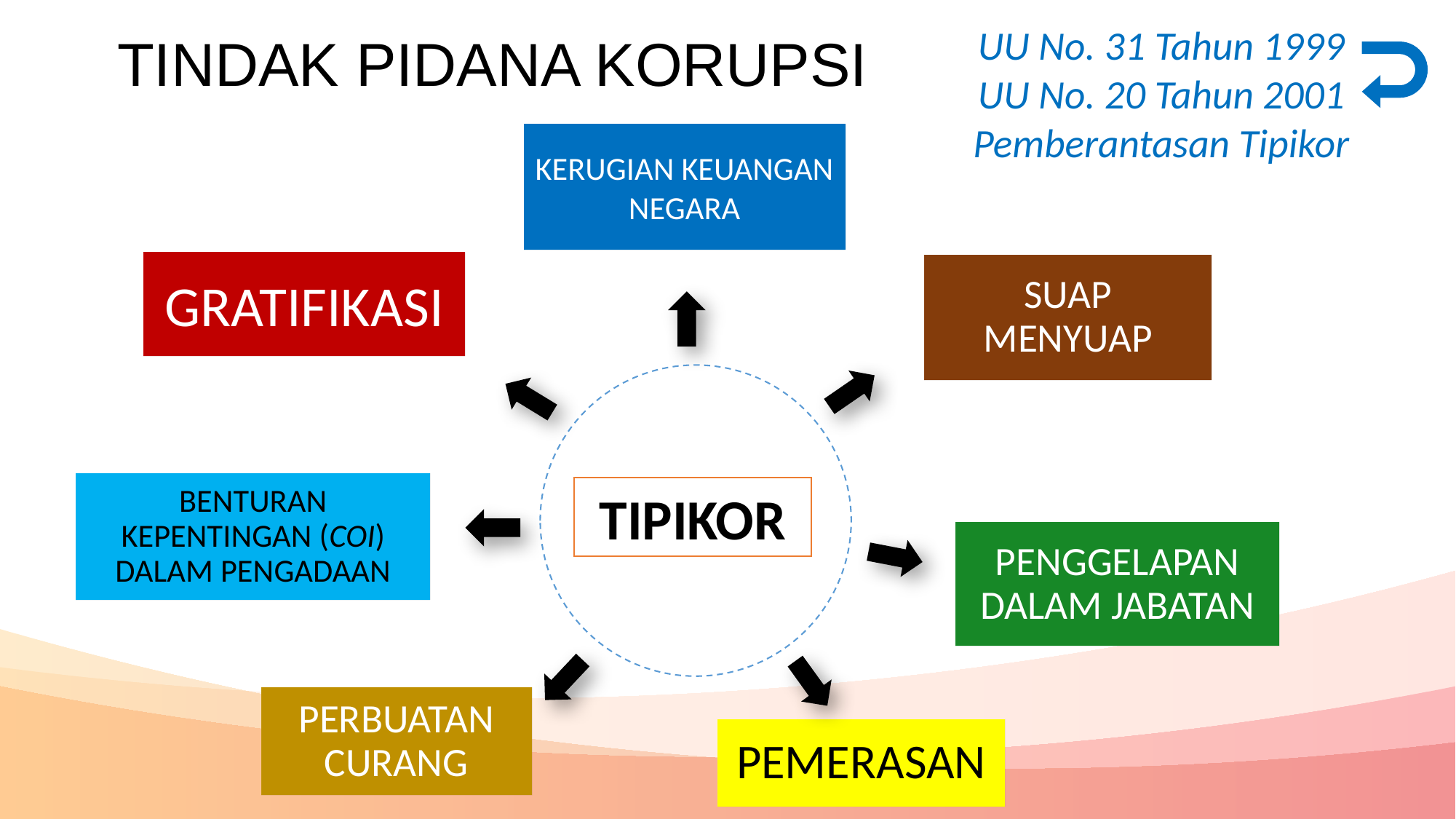

UU No. 31 Tahun 1999
UU No. 20 Tahun 2001
Pemberantasan Tipikor
TINDAK PIDANA KORUPSI

KERUGIAN KEUANGAN NEGARA
GRATIFIKASI
SUAP MENYUAP

BENTURAN KEPENTINGAN (COI) DALAM PENGADAAN
TIPIKOR

PENGGELAPAN DALAM JABATAN

PERBUATAN CURANG
PEMERASAN